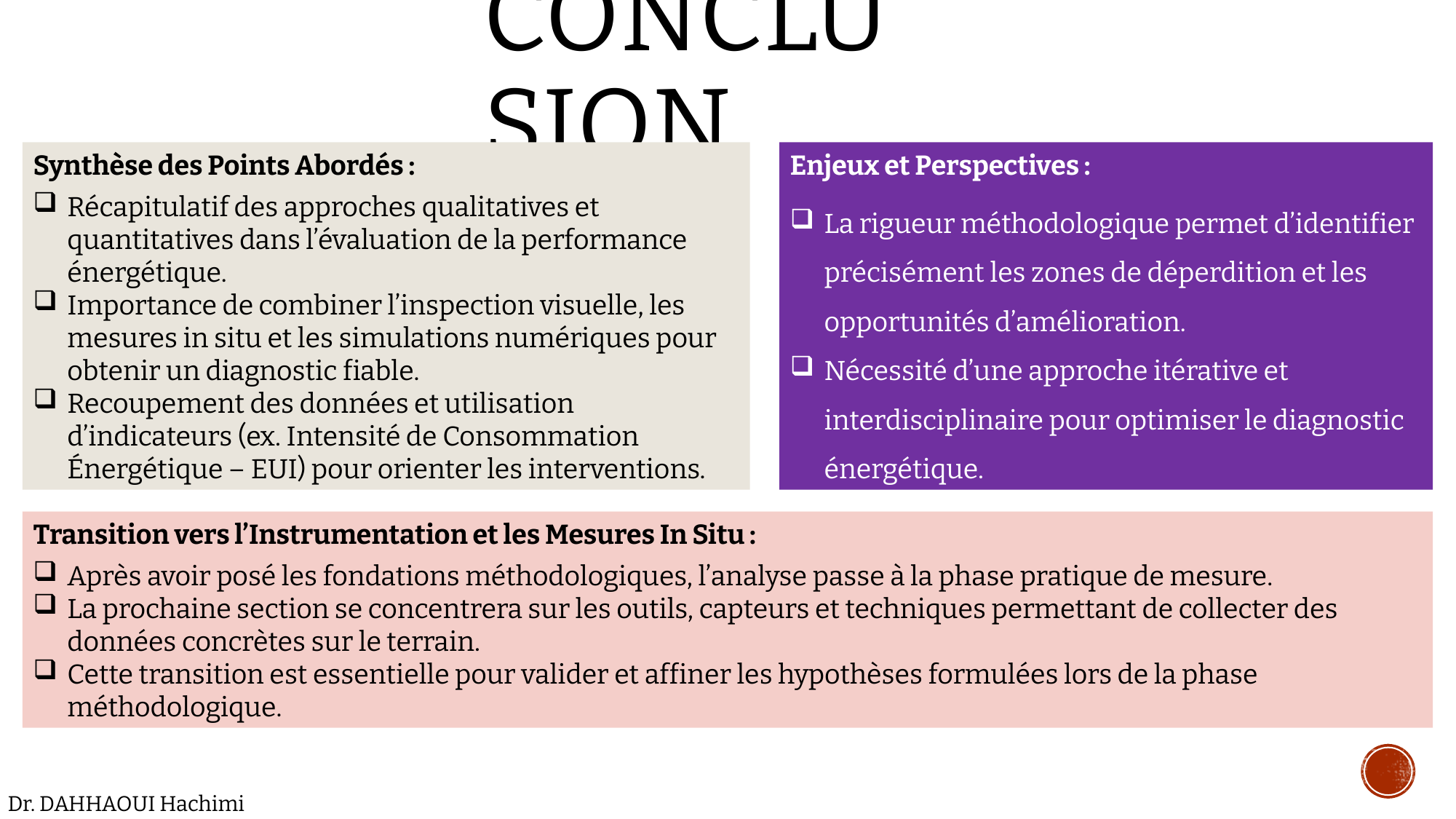

# Conclusion
Synthèse des Points Abordés :
Récapitulatif des approches qualitatives et quantitatives dans l’évaluation de la performance énergétique.
Importance de combiner l’inspection visuelle, les mesures in situ et les simulations numériques pour obtenir un diagnostic fiable.
Recoupement des données et utilisation d’indicateurs (ex. Intensité de Consommation Énergétique – EUI) pour orienter les interventions.
Enjeux et Perspectives :
La rigueur méthodologique permet d’identifier précisément les zones de déperdition et les opportunités d’amélioration.
Nécessité d’une approche itérative et interdisciplinaire pour optimiser le diagnostic énergétique.
Transition vers l’Instrumentation et les Mesures In Situ :
Après avoir posé les fondations méthodologiques, l’analyse passe à la phase pratique de mesure.
La prochaine section se concentrera sur les outils, capteurs et techniques permettant de collecter des données concrètes sur le terrain.
Cette transition est essentielle pour valider et affiner les hypothèses formulées lors de la phase méthodologique.
Dr. DAHHAOUI Hachimi